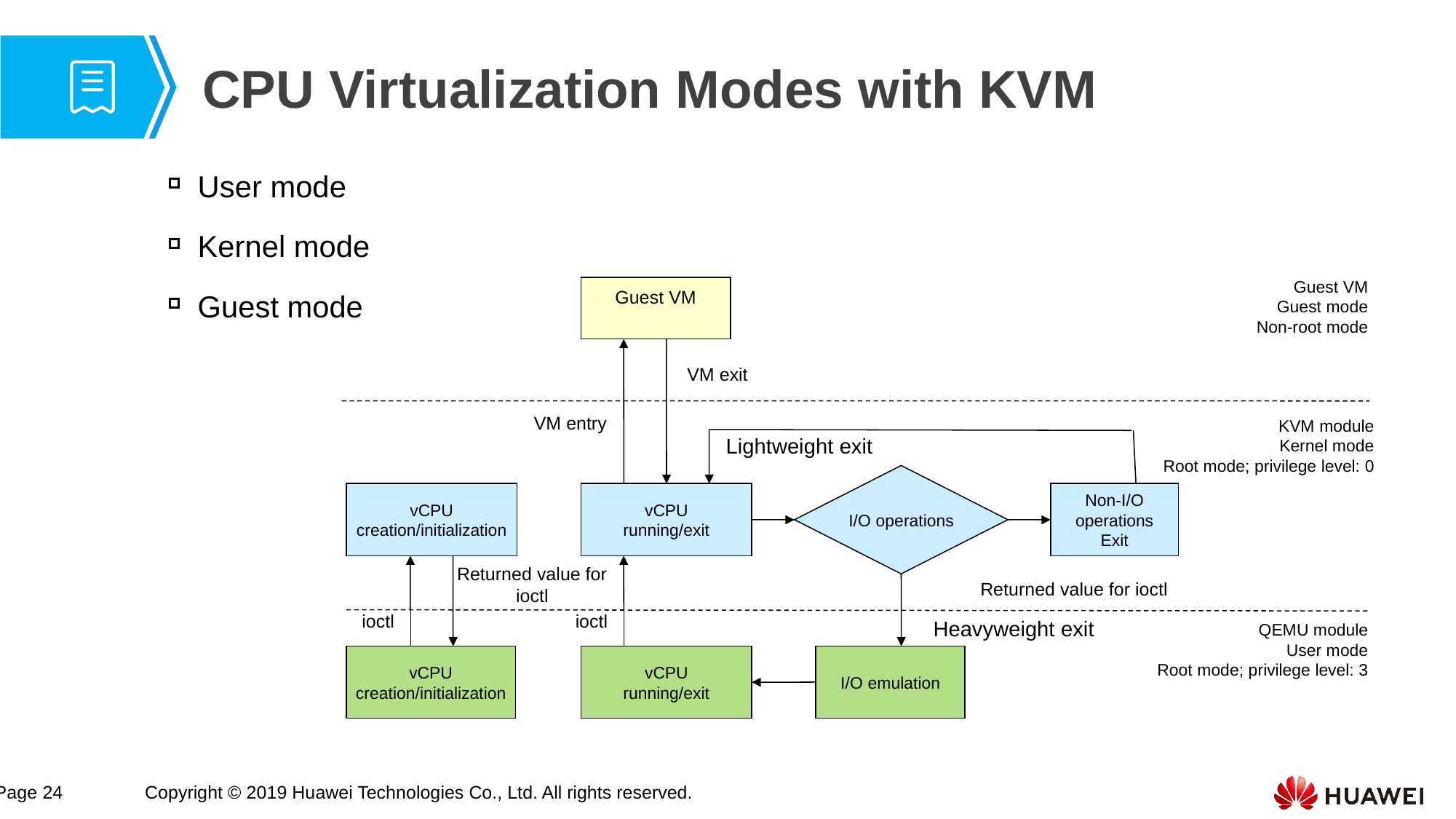

# CPU Virtualization Modes with KVM
User mode
Kernel mode
Guest mode

Guest VM
Guest mode
Non-root mode
Guest VM

VM exit

VM entry
KVM module
Kernel mode
Root mode; privilege level: 0

I/O operations
vCPU
creation/initialization
vCPU
running/exit
Non-I/O operations
Exit

Returned value for ioctl

Returned value for ioctl

ioctl
ioctl
QEMU module
User mode
Root mode; privilege level: 3
vCPU
creation/initialization
vCPU
running/exit
I/O emulation

Lightweight exit
Heavyweight exit